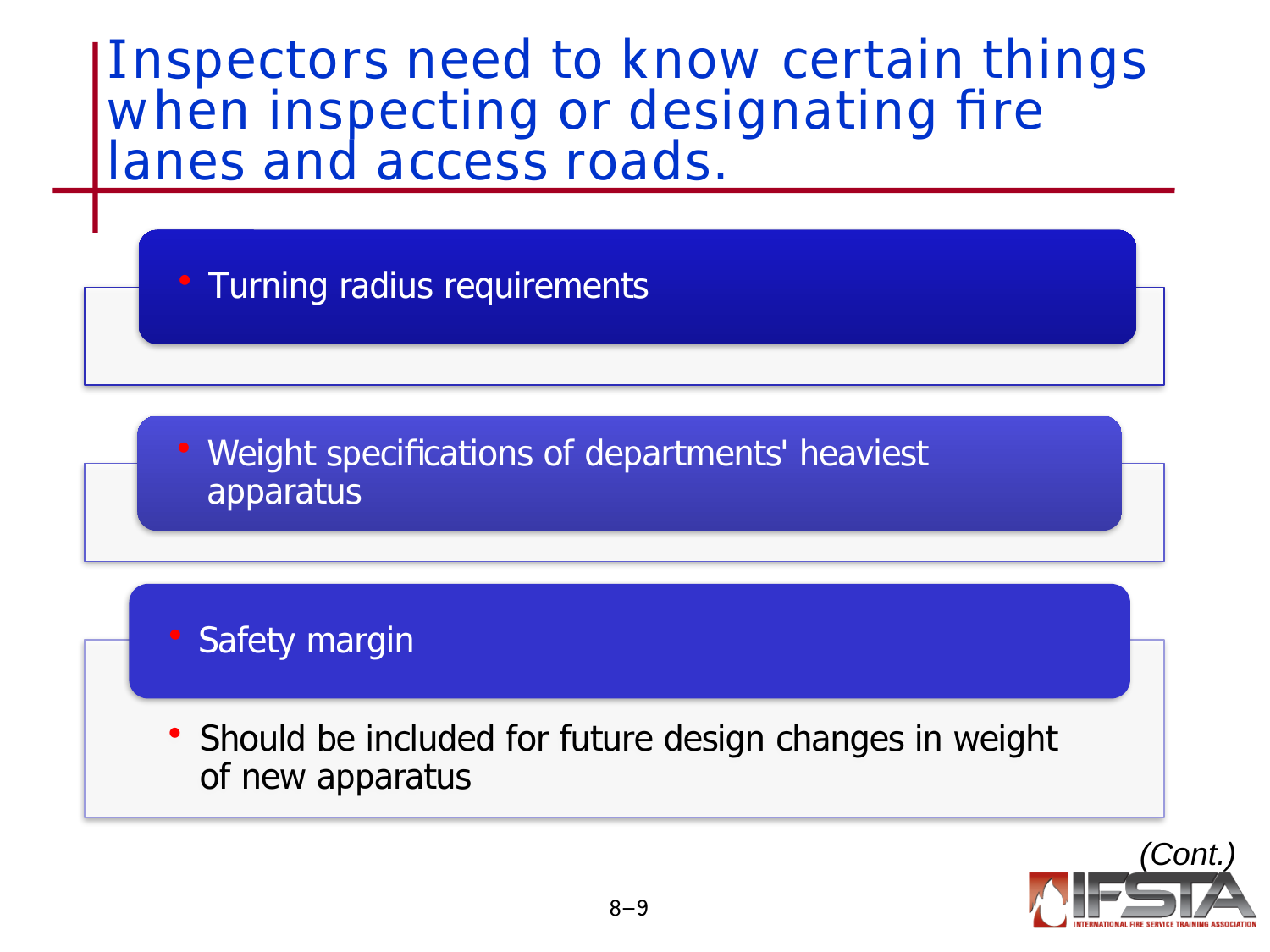

# Inspectors need to know certain things when inspecting or designating fire lanes and access roads.
Turning radius requirements
Weight specifications of departments' heaviest apparatus
Should be included for future design changes in weight of new apparatus
Safety margin
(Cont.)
8–9